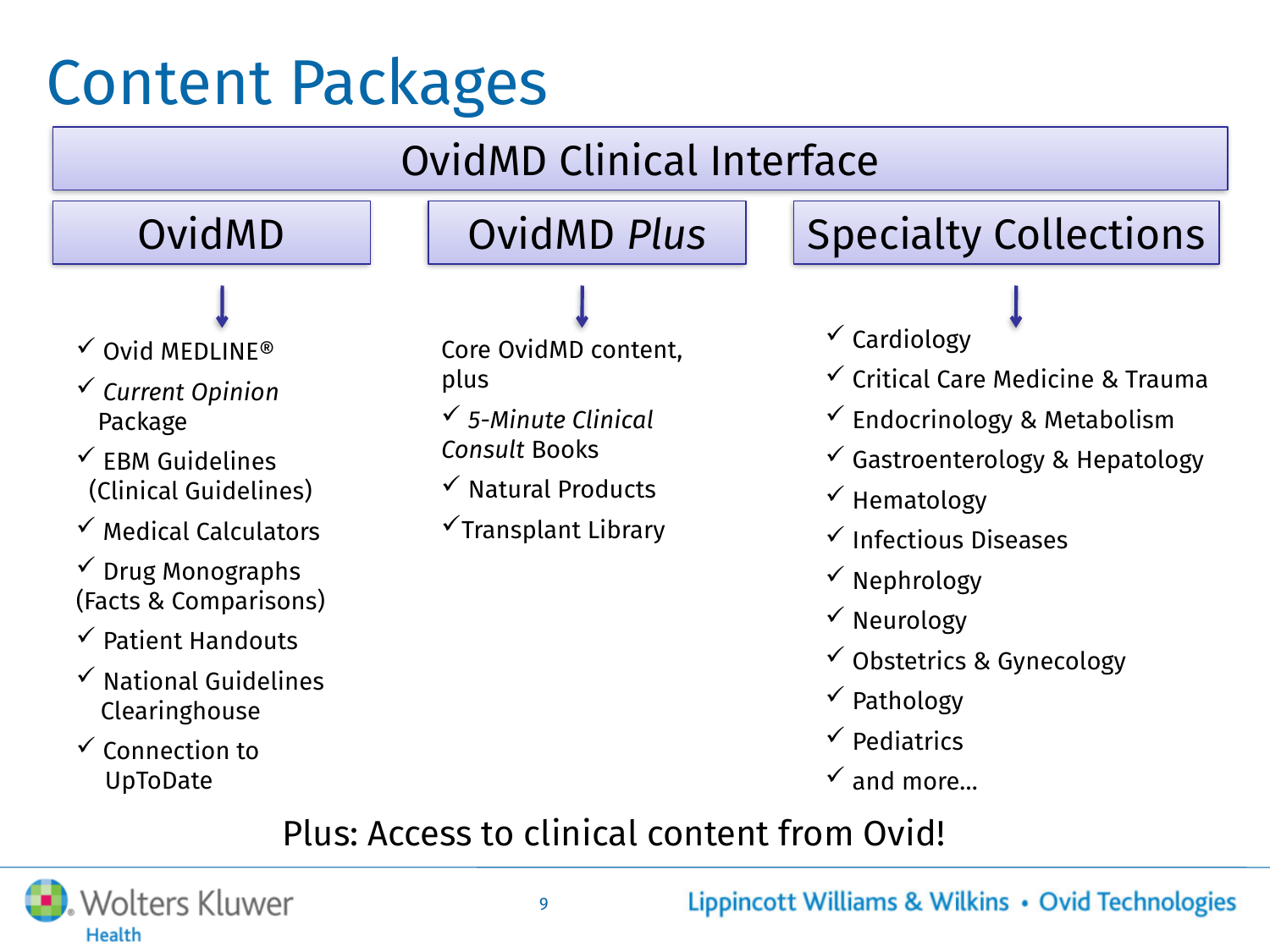

Content Packages
OvidMD Clinical Interface
OvidMD
OvidMD Plus
Specialty Collections
 Cardiology
 Critical Care Medicine & Trauma
 Endocrinology & Metabolism
 Gastroenterology & Hepatology
 Hematology
 Infectious Diseases
 Nephrology
 Neurology
 Obstetrics & Gynecology
 Pathology
 Pediatrics
 and more…

Core OvidMD content, plus
 5-Minute Clinical        Consult Books
 Natural Products
Transplant Library
 Ovid MEDLINE®
 Current Opinion     		  Package
 EBM Guidelines
  (Clinical Guidelines)
 Medical Calculators
 Drug Monographs
(Facts & Comparisons)
 Patient Handouts
 National Guidelines 	Clearinghouse
 Connection to 		  UpToDate

Plus: Access to clinical content from Ovid!